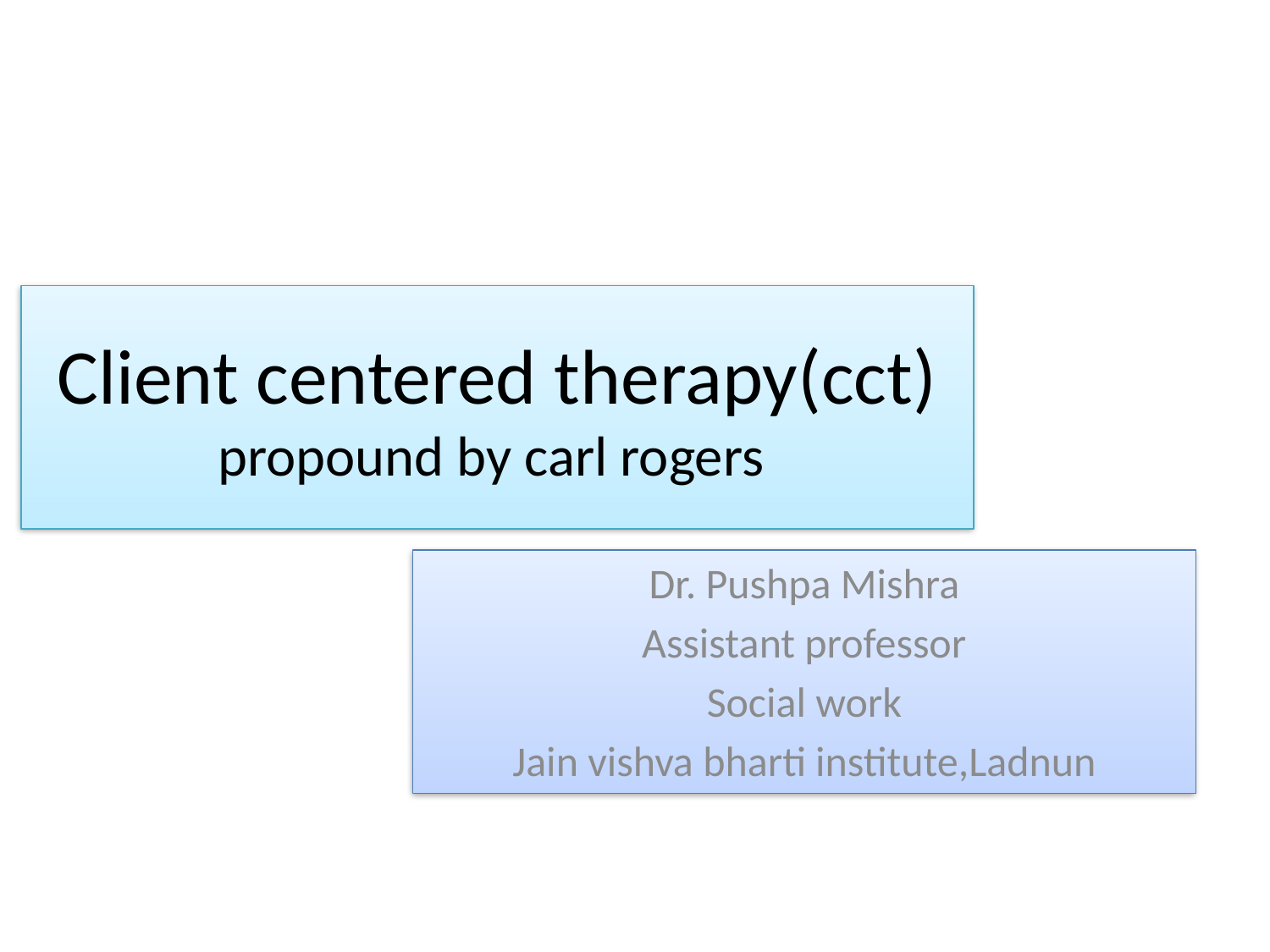

# Client centered therapy(cct) propound by carl rogers
Dr. Pushpa Mishra
Assistant professor
Social work
Jain vishva bharti institute,Ladnun